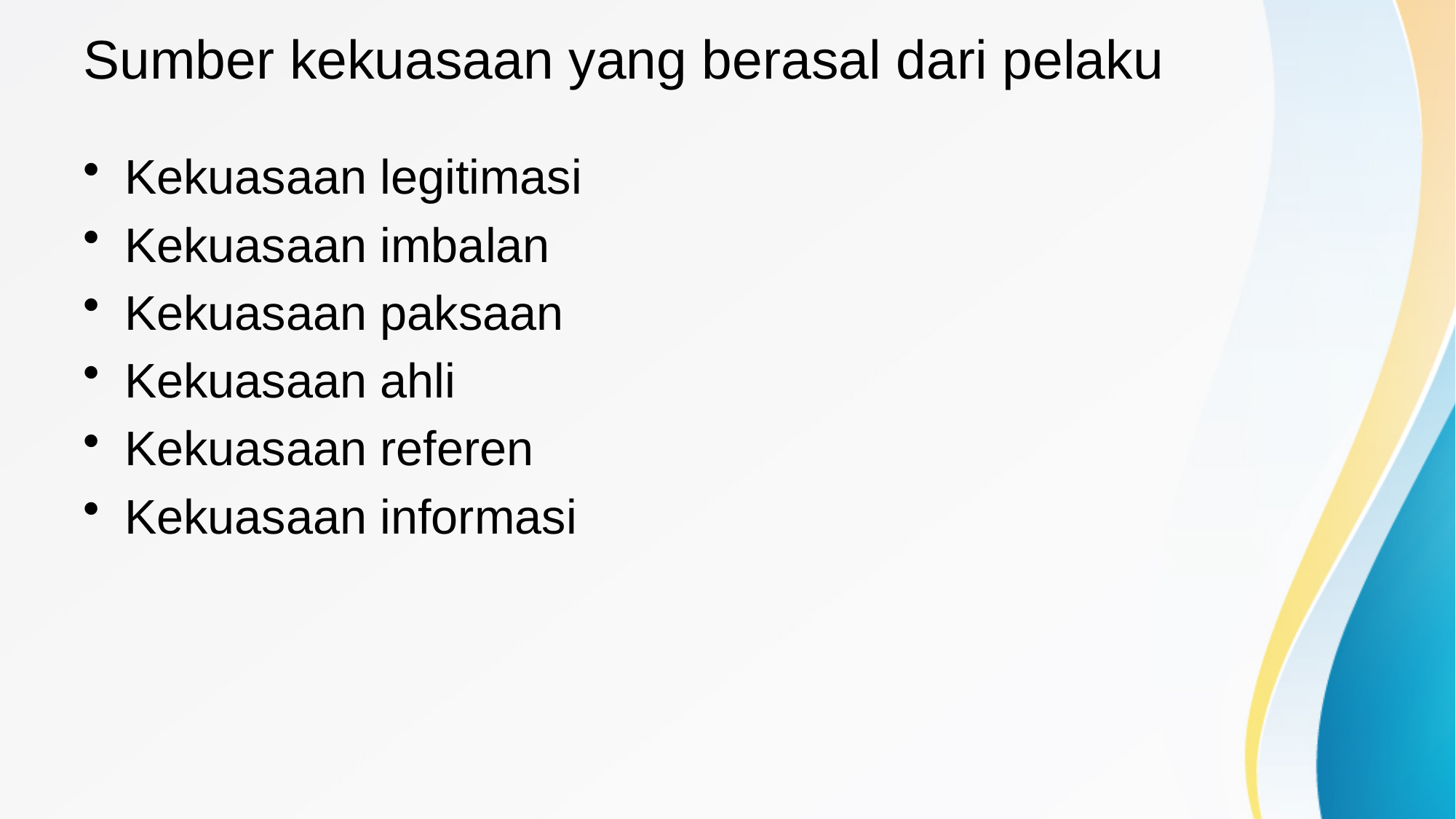

# Sumber kekuasaan yang berasal dari pelaku
Kekuasaan legitimasi
Kekuasaan imbalan
Kekuasaan paksaan
Kekuasaan ahli
Kekuasaan referen
Kekuasaan informasi